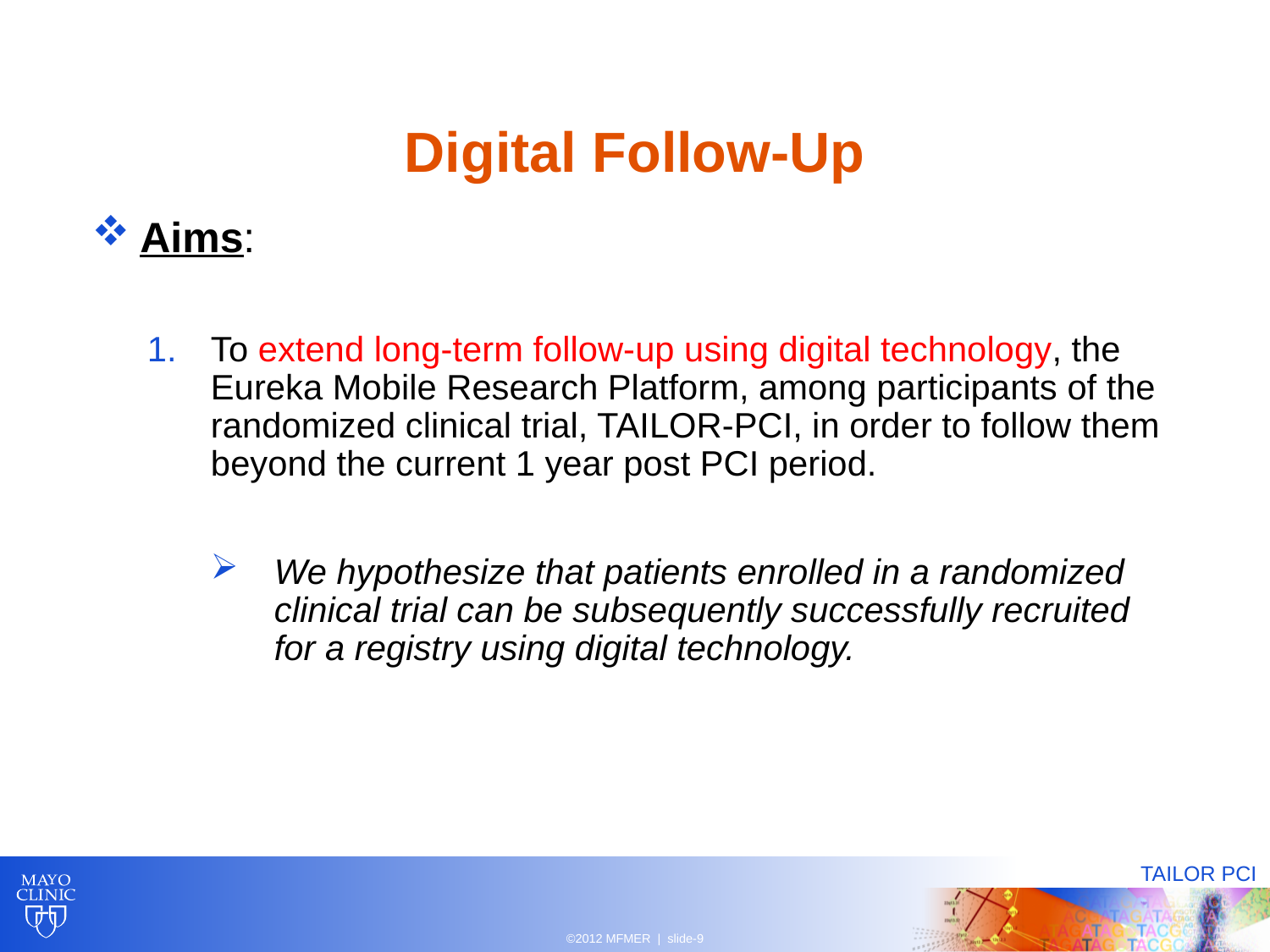

# Digital Follow-Up
Aims:

To extend long-term follow-up using digital technology, the Eureka Mobile Research Platform, among participants of the randomized clinical trial, TAILOR-PCI, in order to follow them beyond the current 1 year post PCI period.

We hypothesize that patients enrolled in a randomized clinical trial can be subsequently successfully recruited for a registry using digital technology.